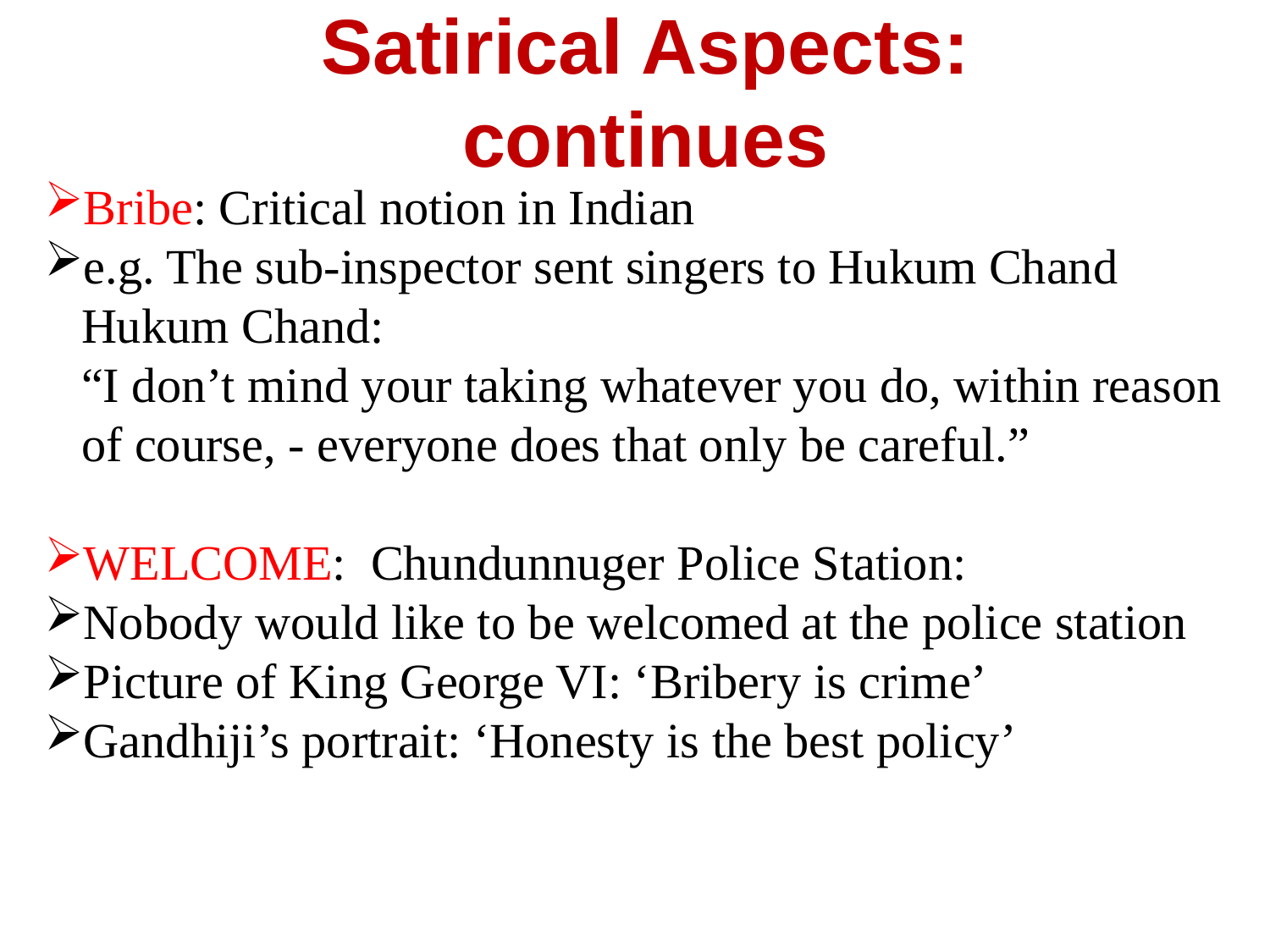

Satirical Aspects: continues

Bribe: Critical notion in Indian
e.g. The sub-inspector sent singers to Hukum Chand
   Hukum Chand:
   “I don’t mind your taking whatever you do, within reason
   of course, - everyone does that only be careful.”

WELCOME:  Chundunnuger Police Station:
Nobody would like to be welcomed at the police station
Picture of King George VI: ‘Bribery is crime’
Gandhiji’s portrait: ‘Honesty is the best policy’